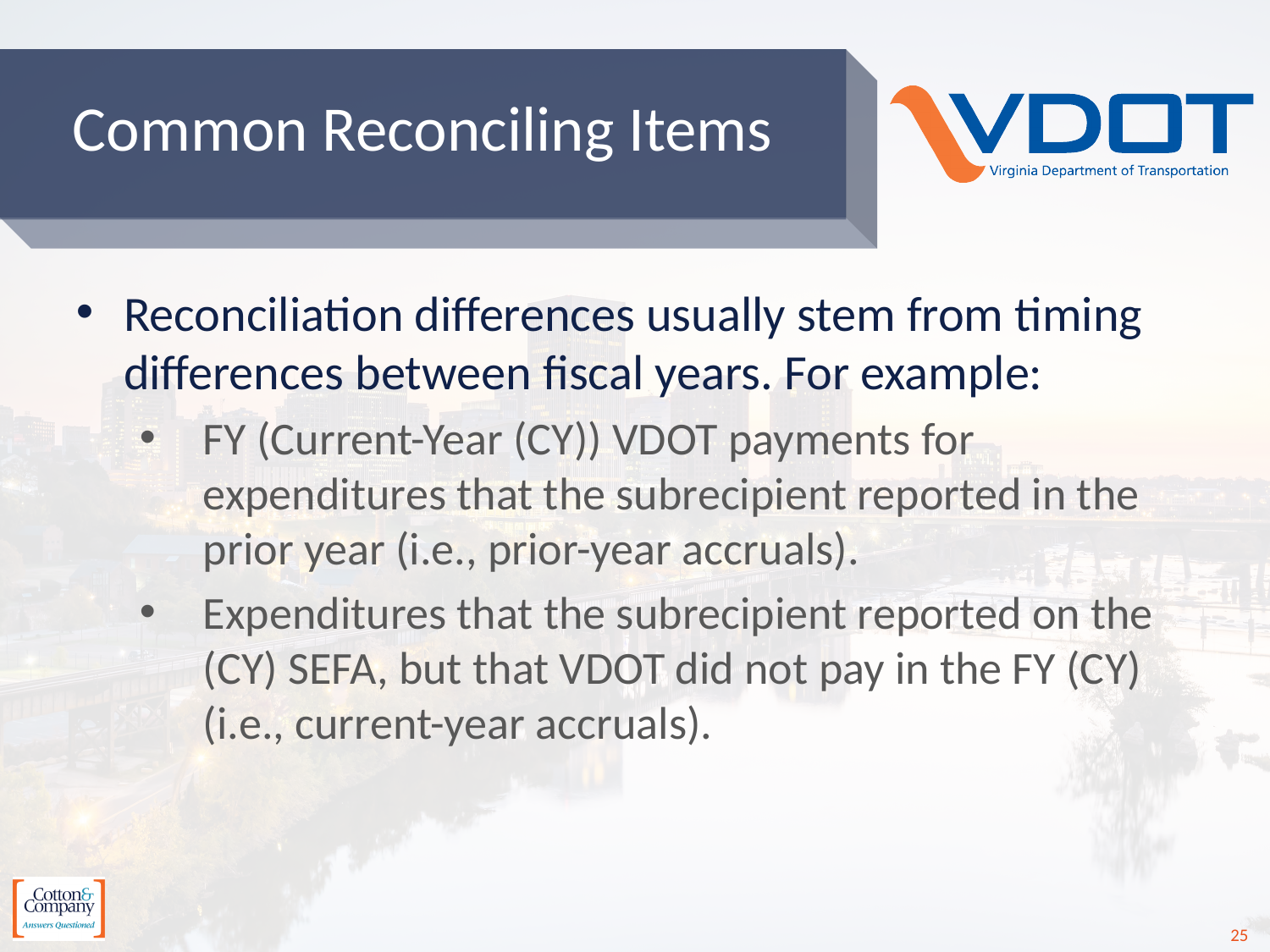

# Common Reconciling Items
Reconciliation differences usually stem from timing differences between fiscal years. For example:
FY (Current-Year (CY)) VDOT payments for expenditures that the subrecipient reported in the prior year (i.e., prior-year accruals).
Expenditures that the subrecipient reported on the (CY) SEFA, but that VDOT did not pay in the FY (CY) (i.e., current-year accruals).
25